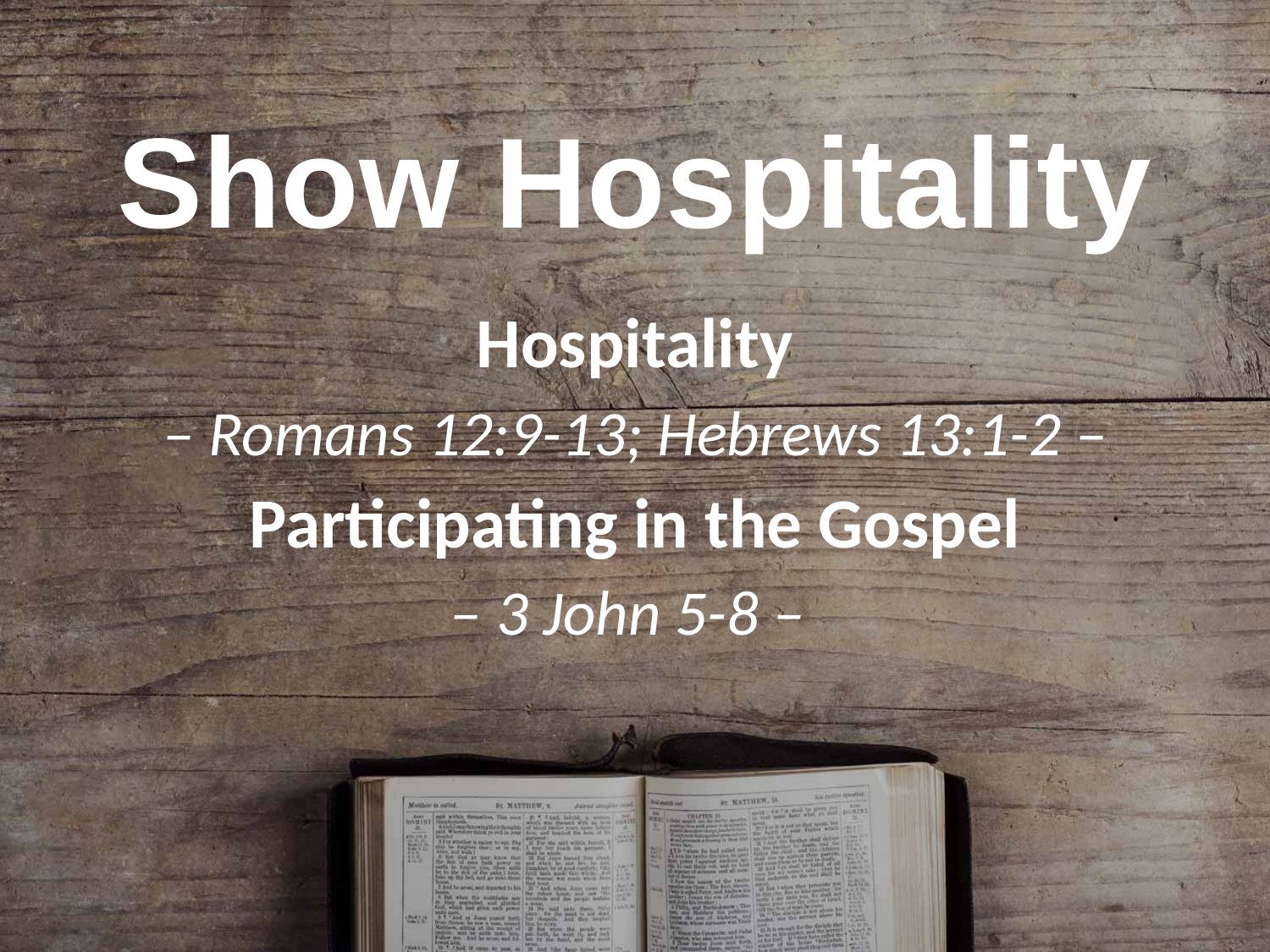

# Show Hospitality

Hospitality
– Romans 12:9-13; Hebrews 13:1-2 –
Participating in the Gospel
– 3 John 5-8 –